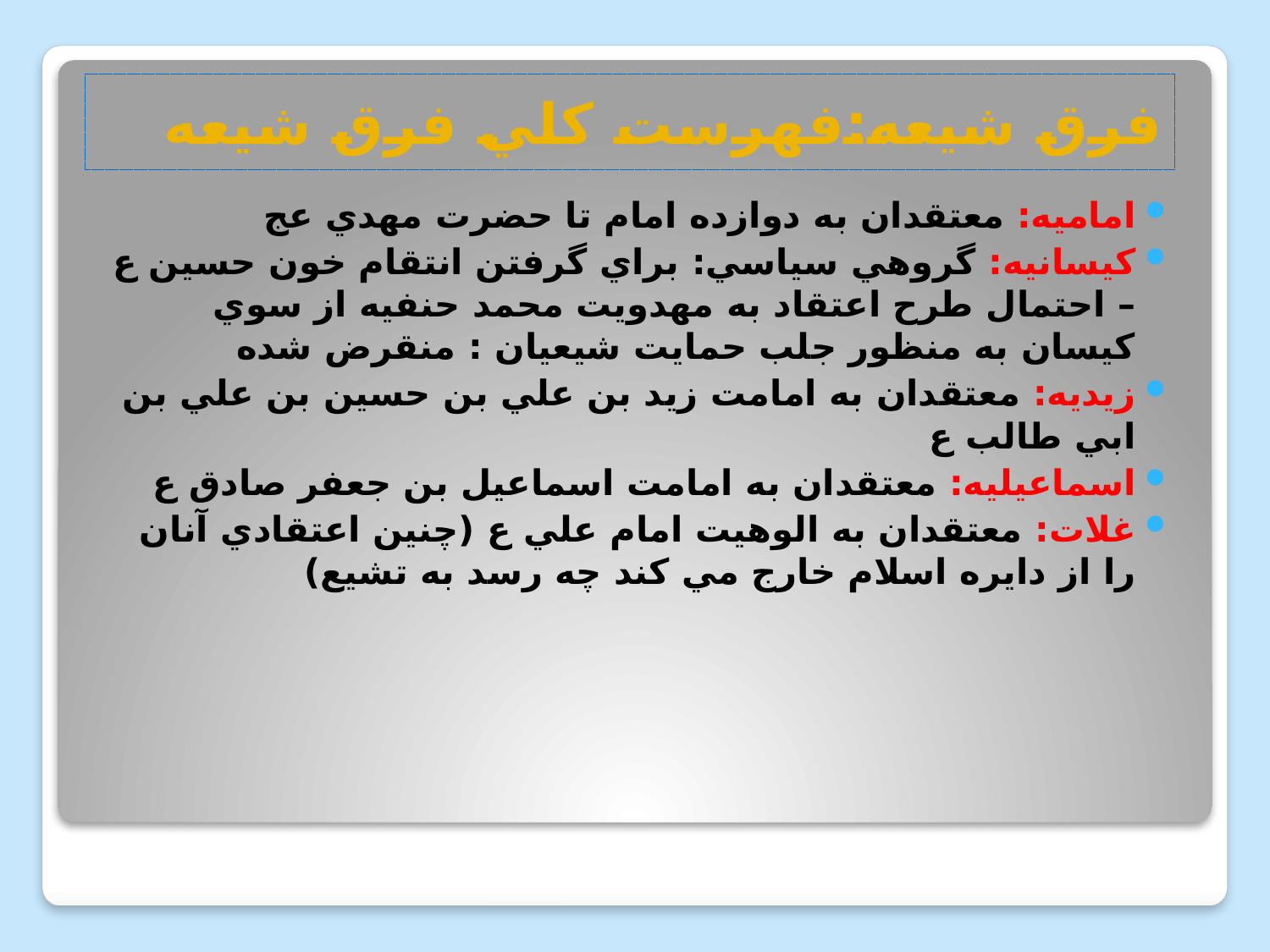

# فرق شيعه:فهرست کلي فرق شيعه
اماميه: معتقدان به دوازده امام تا حضرت مهدي عج
کيسانيه: گروهي سياسي: براي گرفتن انتقام خون حسين ع – احتمال طرح اعتقاد به مهدويت محمد حنفيه از سوي کيسان به منظور جلب حمايت شيعيان : منقرض شده
زيديه: معتقدان به امامت زيد بن علي بن حسين بن علي بن ابي طالب ع
اسماعيليه: معتقدان به امامت اسماعيل بن جعفر صادق ع
غلات: معتقدان به الوهيت امام علي ع (چنين اعتقادي آنان را از دايره اسلام خارج مي کند چه رسد به تشيع)